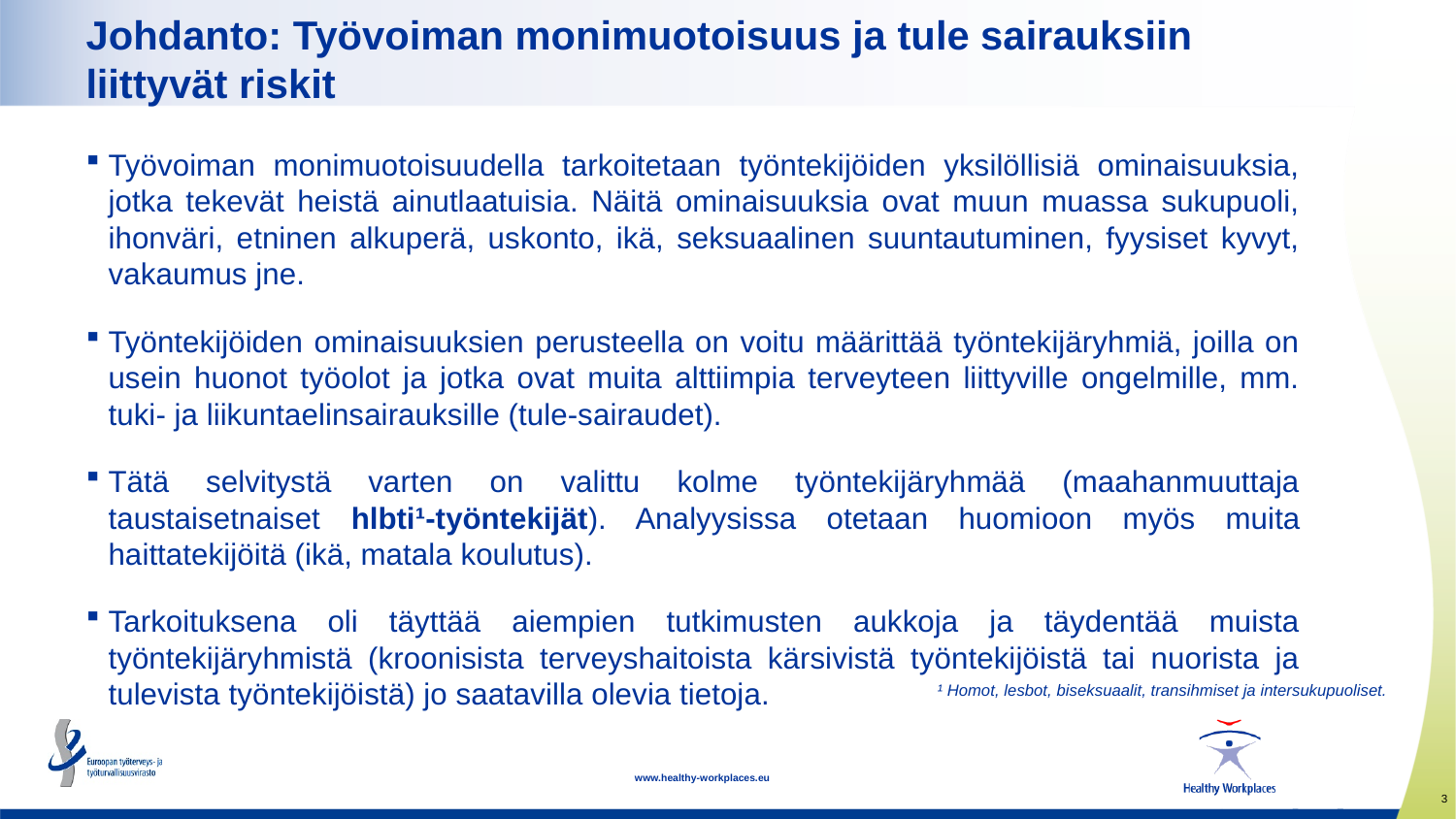

Johdanto: Työvoiman monimuotoisuus ja tule sairauksiin liittyvät riskit
Työvoiman monimuotoisuudella tarkoitetaan työntekijöiden yksilöllisiä ominaisuuksia, jotka tekevät heistä ainutlaatuisia. Näitä ominaisuuksia ovat muun muassa sukupuoli, ihonväri, etninen alkuperä, uskonto, ikä, seksuaalinen suuntautuminen, fyysiset kyvyt, vakaumus jne.
Työntekijöiden ominaisuuksien perusteella on voitu määrittää työntekijäryhmiä, joilla on usein huonot työolot ja jotka ovat muita alttiimpia terveyteen liittyville ongelmille, mm. tuki- ja liikuntaelinsairauksille (tule-sairaudet).
Tätä selvitystä varten on valittu kolme työntekijäryhmää (maahanmuuttaja taustaisetnaiset hlbti¹-työntekijät). Analyysissa otetaan huomioon myös muita haittatekijöitä (ikä, matala koulutus).
Tarkoituksena oli täyttää aiempien tutkimusten aukkoja ja täydentää muista työntekijäryhmistä (kroonisista terveyshaitoista kärsivistä työntekijöistä tai nuorista ja tulevista työntekijöistä) jo saatavilla olevia tietoja.
¹ Homot, lesbot, biseksuaalit, transihmiset ja intersukupuoliset.